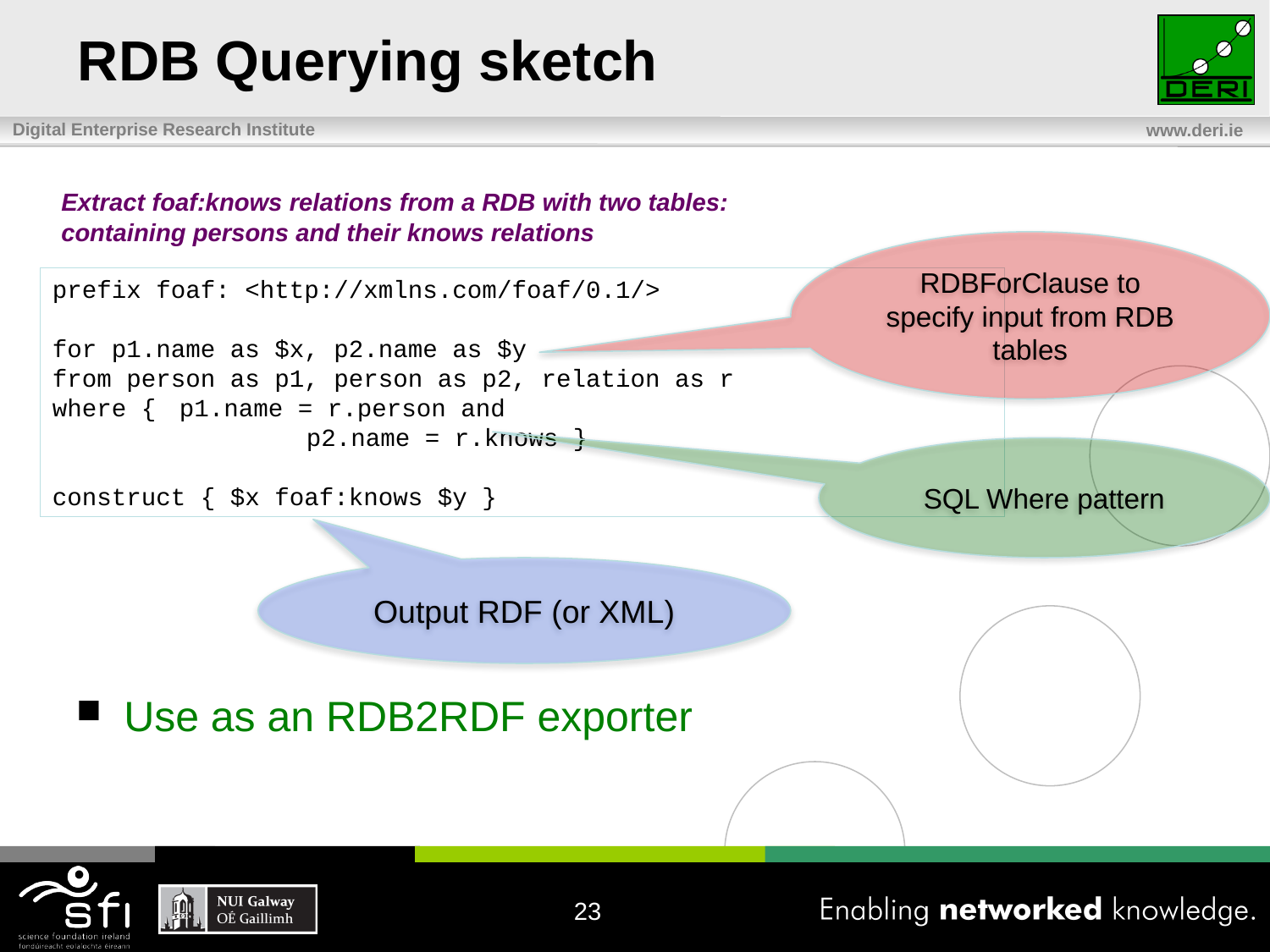

# RDB Querying sketch

Use as an RDB2RDF exporter
Extract foaf:knows relations from a RDB with two tables: containing persons and their knows relations
RDBForClause to specify input from RDB tables
prefix foaf: <http://xmlns.com/foaf/0.1/>

for p1.name as $x, p2.name as $y
from person as p1, person as p2, relation as r
where { 	p1.name = r.person and
		p2.name = r.knows }

construct { $x foaf:knows $y }
SQL Where pattern
Output RDF (or XML)
23